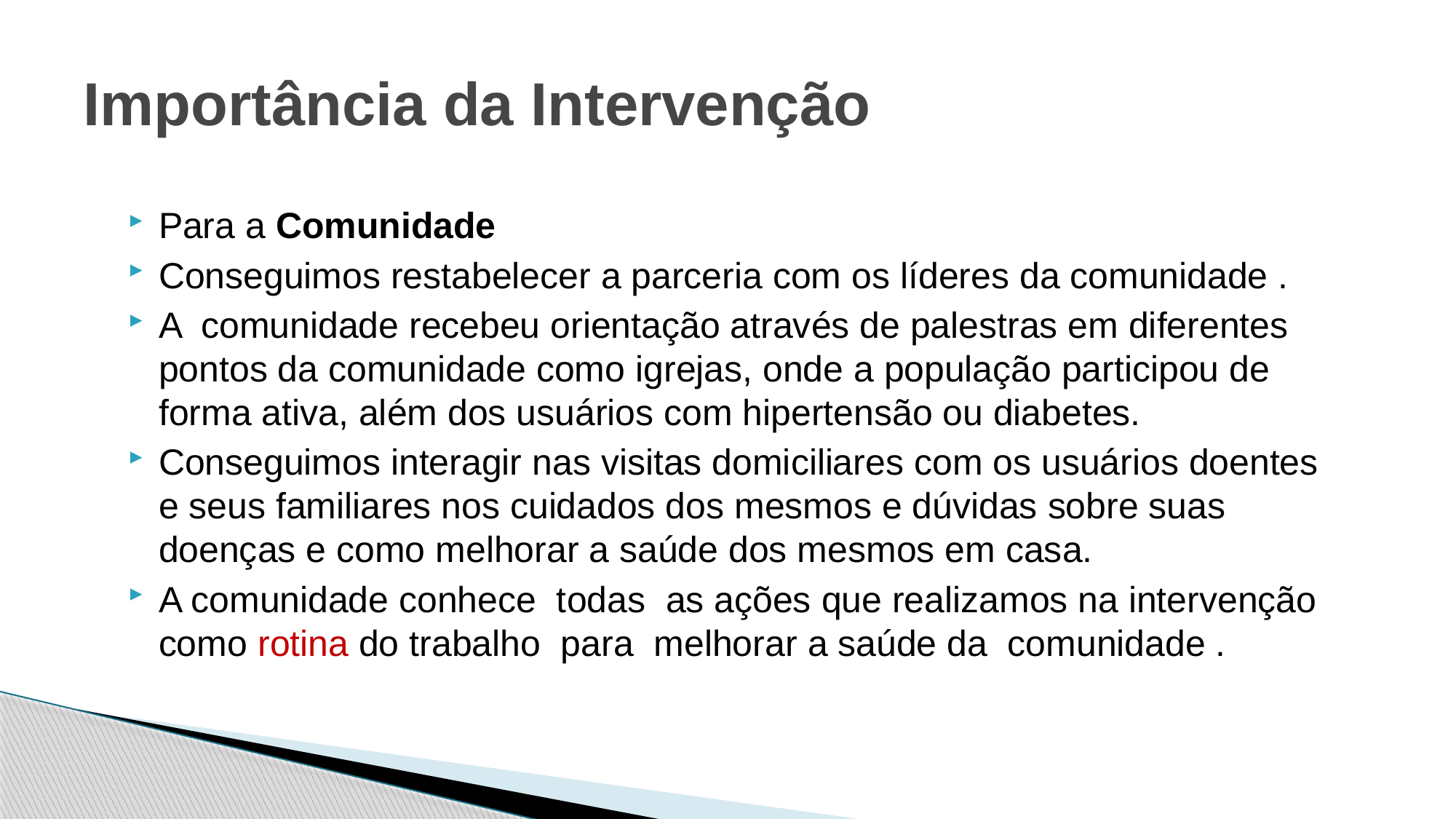

# Importância da Intervenção
Para a Comunidade
Conseguimos restabelecer a parceria com os líderes da comunidade .
A  comunidade recebeu orientação através de palestras em diferentes pontos da comunidade como igrejas, onde a população participou de forma ativa, além dos usuários com hipertensão ou diabetes.
Conseguimos interagir nas visitas domiciliares com os usuários doentes  e seus familiares nos cuidados dos mesmos e dúvidas sobre suas doenças e como melhorar a saúde dos mesmos em casa.
A comunidade conhece  todas  as ações que realizamos na intervenção como rotina do trabalho  para  melhorar a saúde da  comunidade .